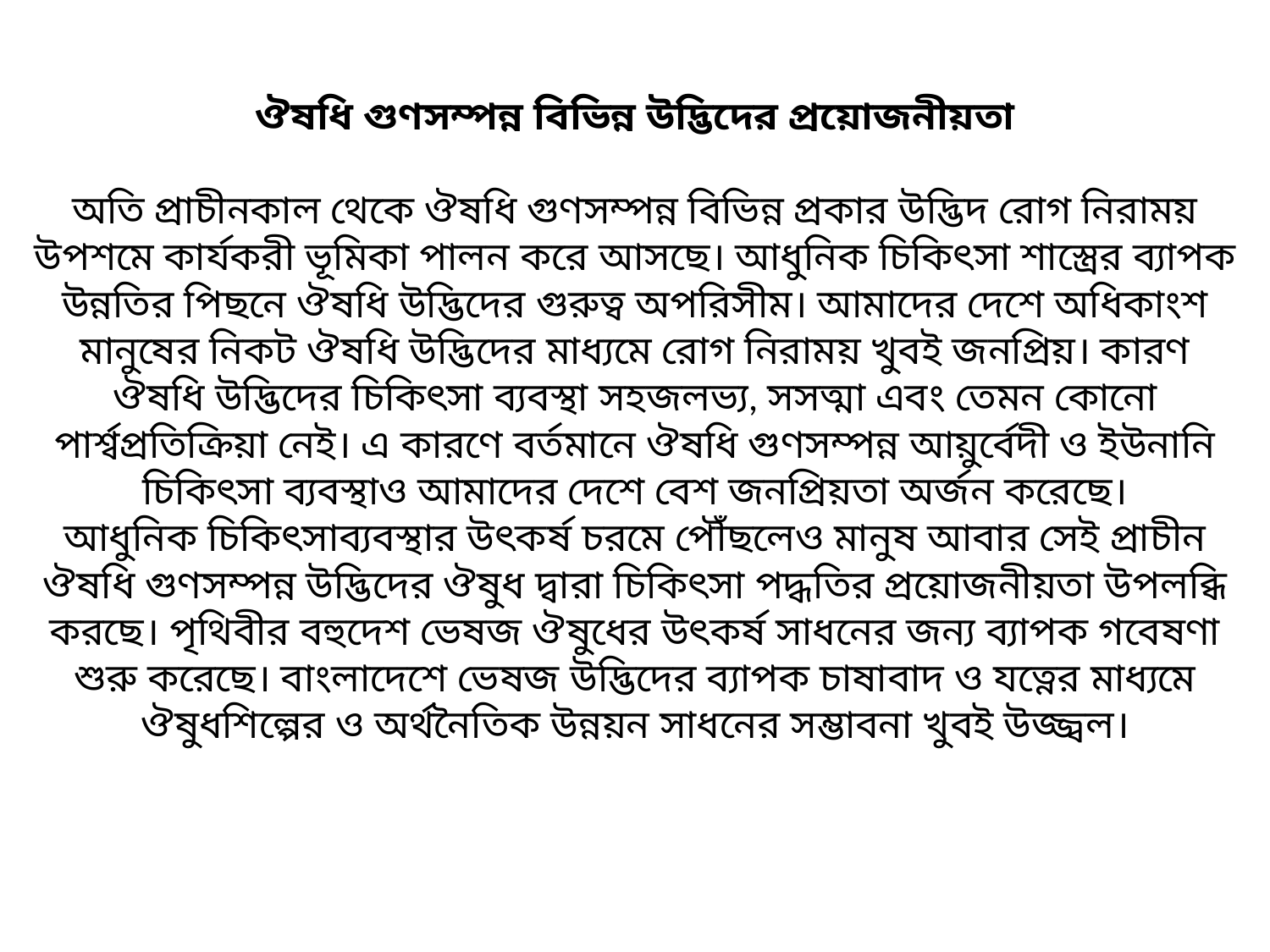

# ঔষধি গুণসম্পন্ন বিভিন্ন উদ্ভিদের প্রয়োজনীয়তা অতি প্রাচীনকাল থেকে ঔষধি গুণসম্পন্ন বিভিন্ন প্রকার উদ্ভিদ রোগ নিরাময় উপশমে কার্যকরী ভূমিকা পালন করে আসছে। আধুনিক চিকিৎসা শাস্ত্রের ব্যাপক উন্নতির পিছনে ঔষধি উদ্ভিদের গুরুত্ব অপরিসীম। আমাদের দেশে অধিকাংশ মানুষের নিকট ঔষধি উদ্ভিদের মাধ্যমে রোগ নিরাময় খুবই জনপ্রিয়। কারণ ঔষধি উদ্ভিদের চিকিৎসা ব্যবস্থা সহজলভ্য, সসত্মা এবং তেমন কোনো পার্শ্বপ্রতিক্রিয়া নেই। এ কারণে বর্তমানে ঔষধি গুণসম্পন্ন আয়ুর্বেদী ও ইউনানি চিকিৎসা ব্যবস্থাও আমাদের দেশে বেশ জনপ্রিয়তা অর্জন করেছে। আধুনিক চিকিৎসাব্যবস্থার উৎকর্ষ চরমে পৌঁছলেও মানুষ আবার সেই প্রাচীন ঔষধি গুণসম্পন্ন উদ্ভিদের ঔষুধ দ্বারা চিকিৎসা পদ্ধতির প্রয়োজনীয়তা উপলব্ধি করছে। পৃথিবীর বহুদেশ ভেষজ ঔষুধের উৎকর্ষ সাধনের জন্য ব্যাপক গবেষণা শুরু করেছে। বাংলাদেশে ভেষজ উদ্ভিদের ব্যাপক চাষাবাদ ও যত্নের মাধ্যমে ঔষুধশিল্পের ও অর্থনৈতিক উন্নয়ন সাধনের সম্ভাবনা খুবই উজ্জ্বল।